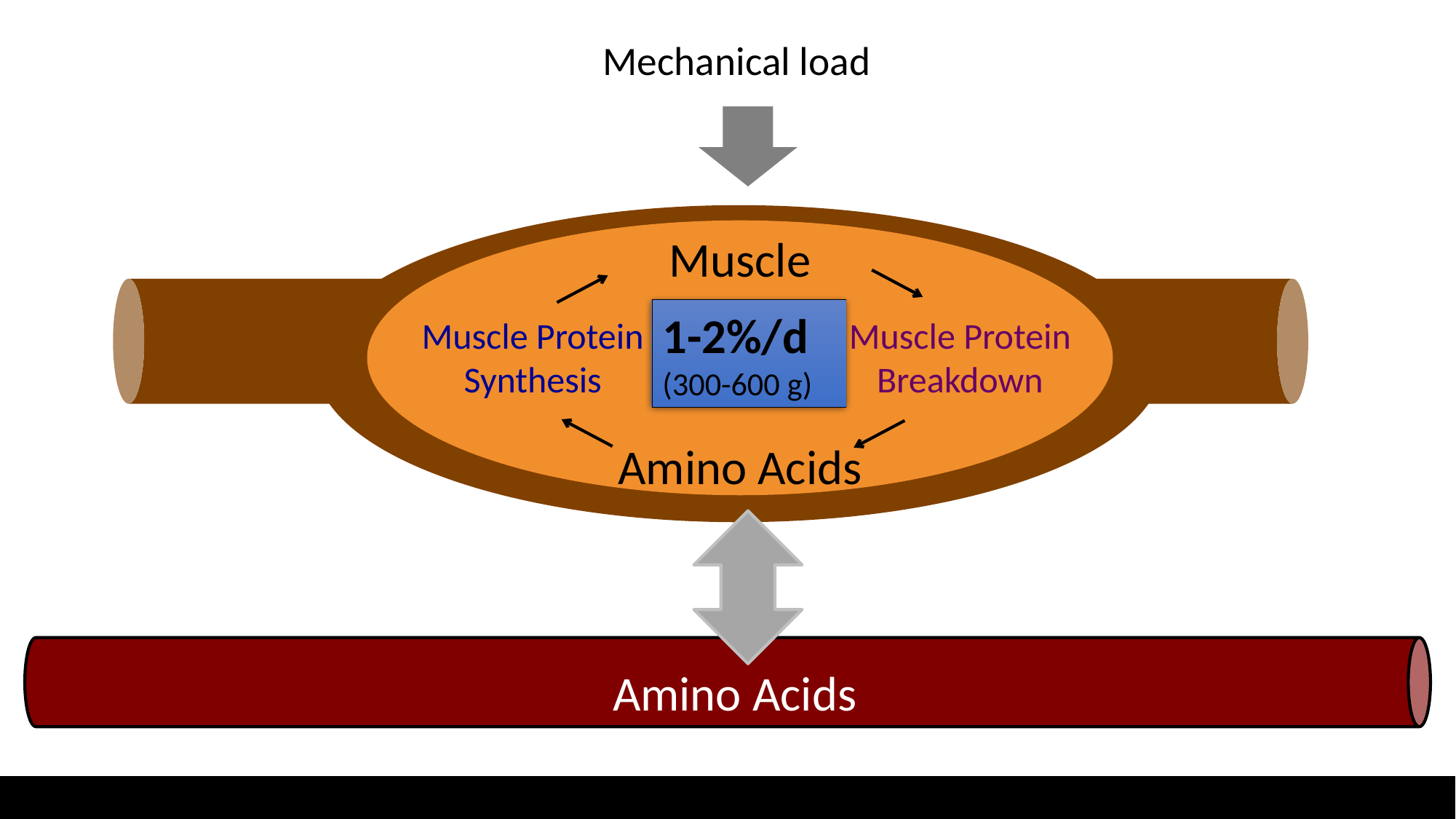

Mechanical load

Muscle Proteins
1-2%/d
(300-600 g)
Muscle Protein Synthesis
Muscle Protein Breakdown
Amino Acids

Amino Acids